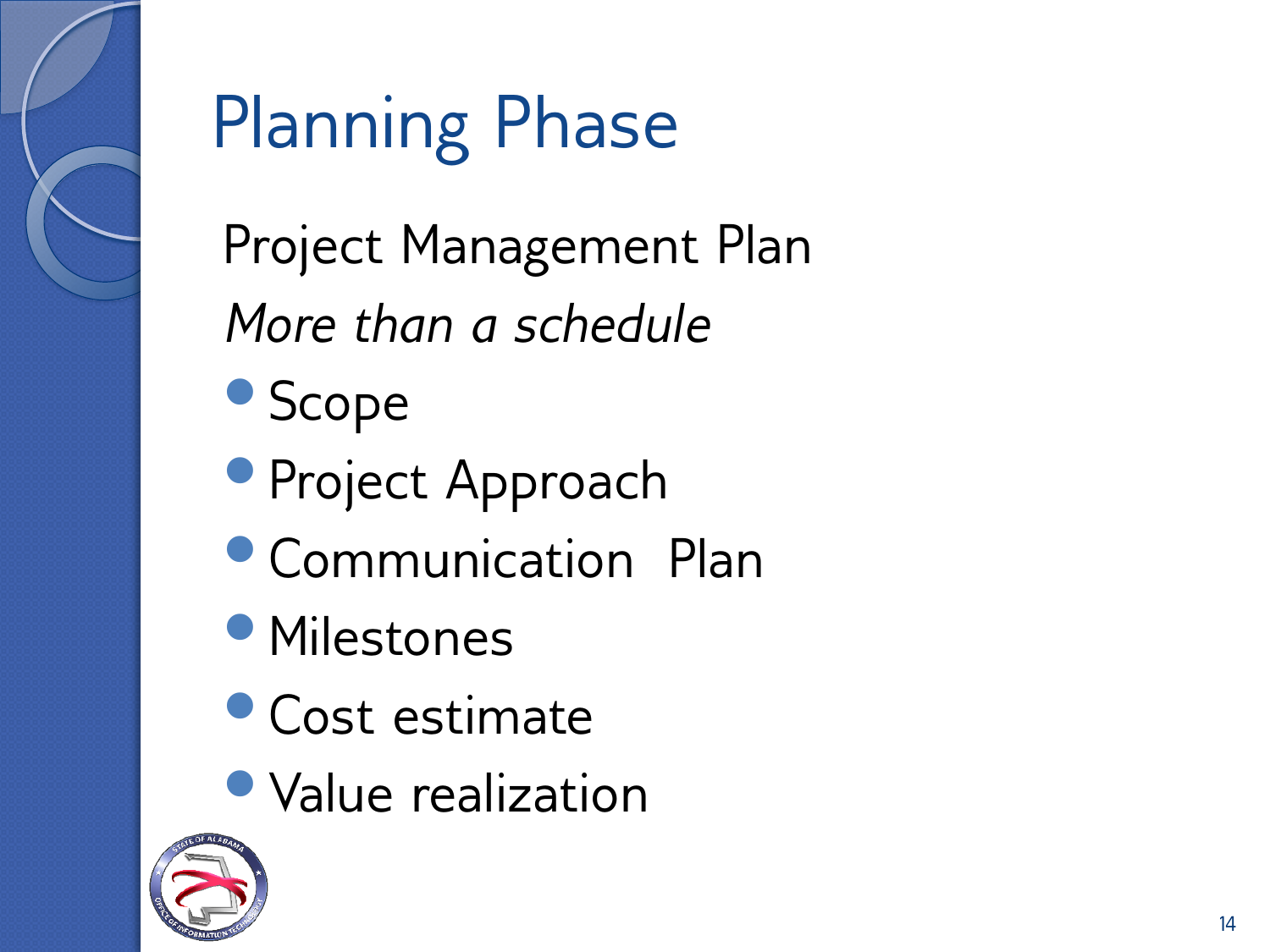

# Planning Phase
Project Management Plan
More than a schedule
Scope
Project Approach
Communication  Plan
Milestones
Cost estimate
Value realization
14